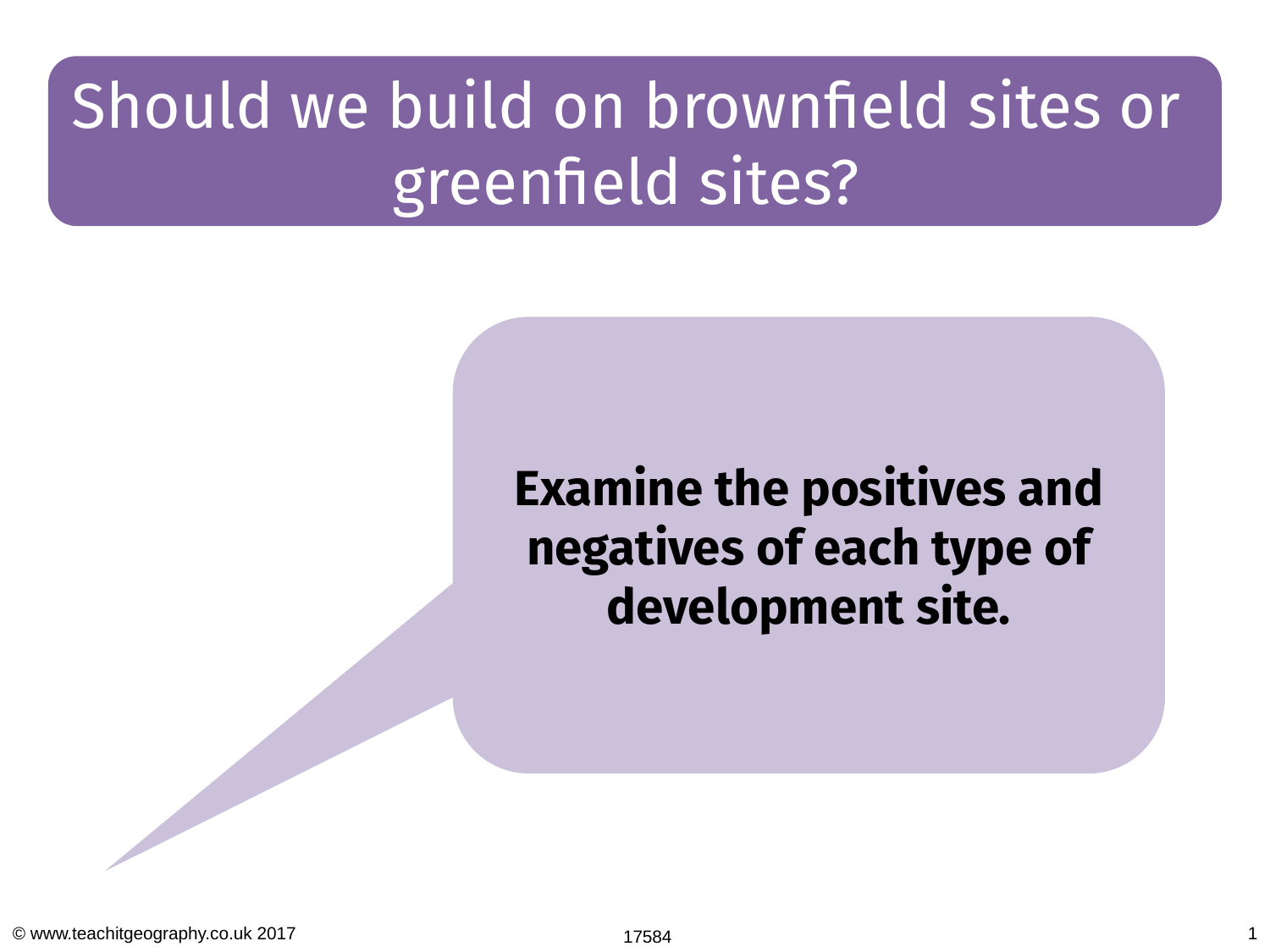

Should we build on brownfield sites or
greenfield sites?
Examine the positives and negatives of each type of development site.